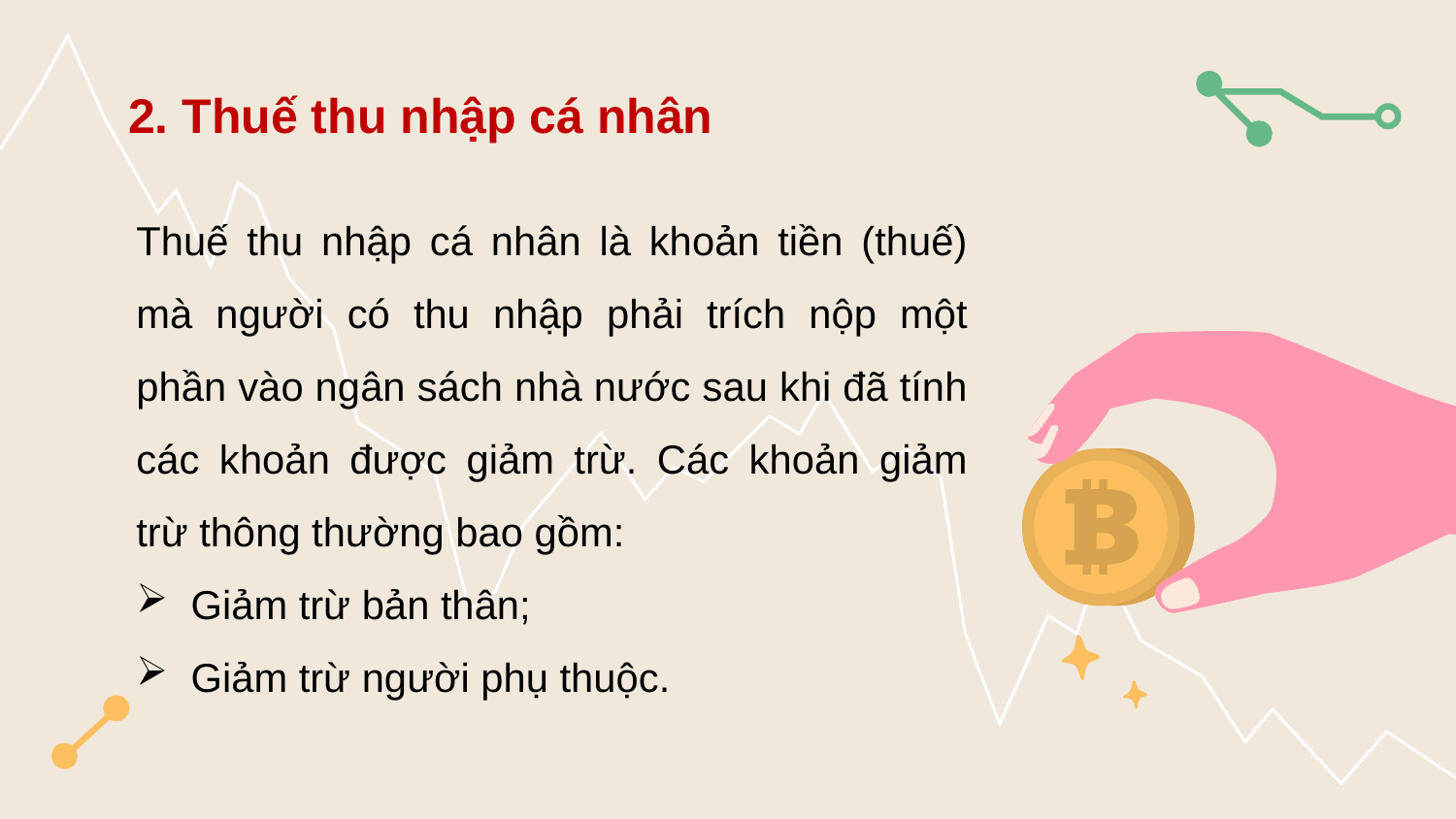

# 2. Thuế thu nhập cá nhân
Thuế thu nhập cá nhân là khoản tiền (thuế) mà người có thu nhập phải trích nộp một phần vào ngân sách nhà nước sau khi đã tính các khoản được giảm trừ. Các khoản giảm trừ thông thường bao gồm:
Giảm trừ bản thân;
Giảm trừ người phụ thuộc.